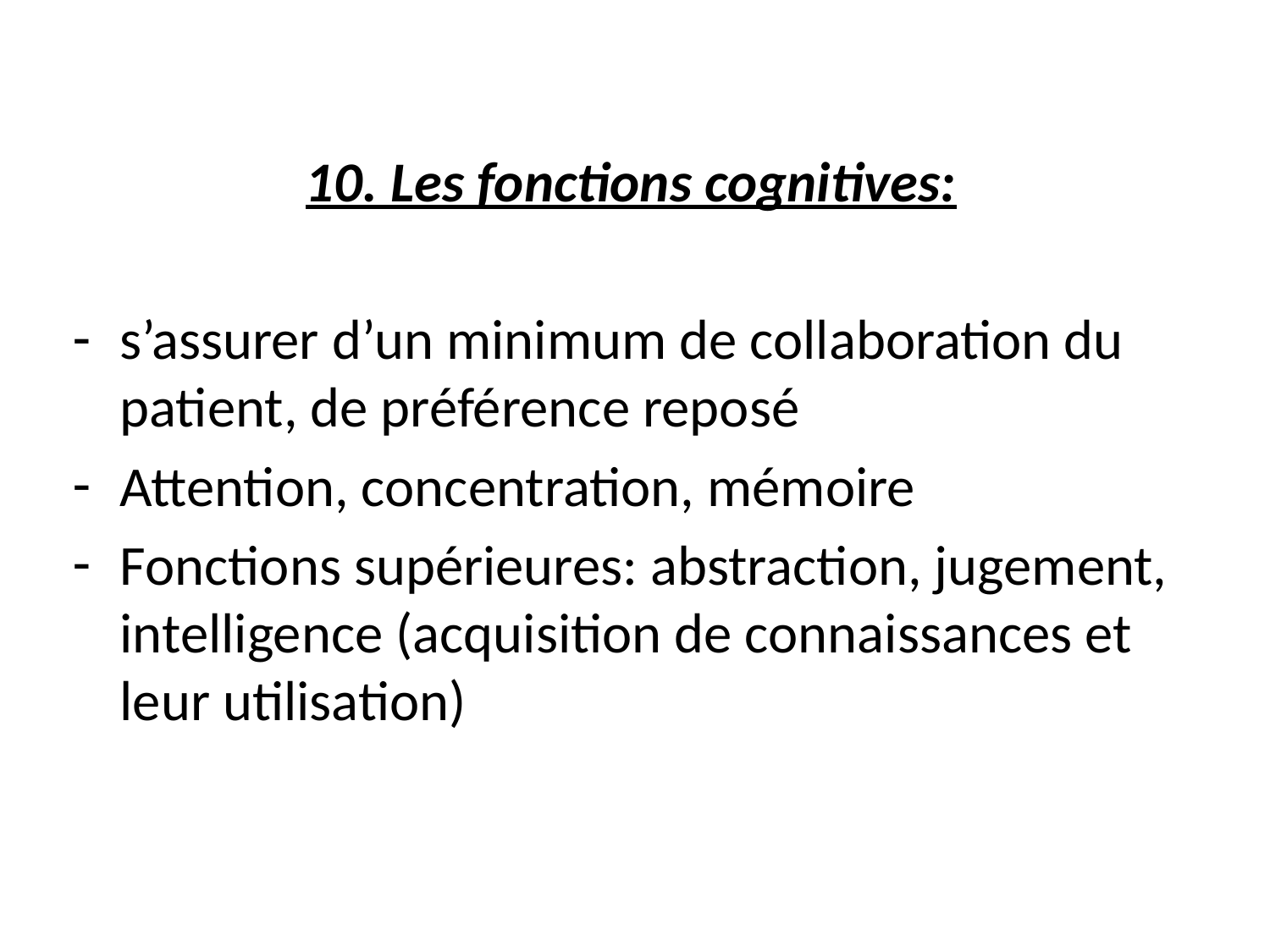

10. Les fonctions cognitives:

s’assurer d’un minimum de collaboration du patient, de préférence reposé
Attention, concentration, mémoire
Fonctions supérieures: abstraction, jugement, intelligence (acquisition de connaissances et leur utilisation)